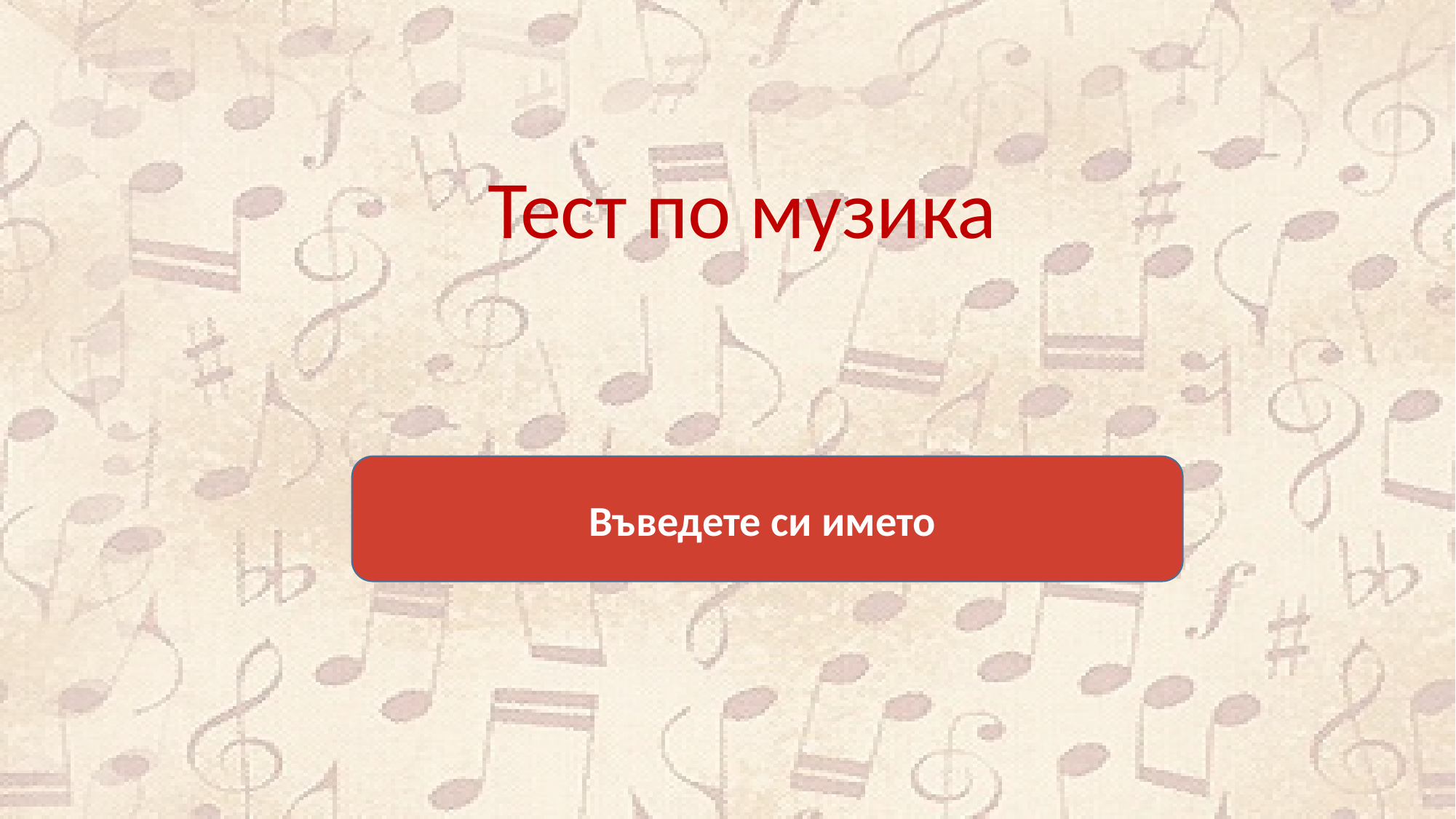

# Тест по музика
Въведете си името